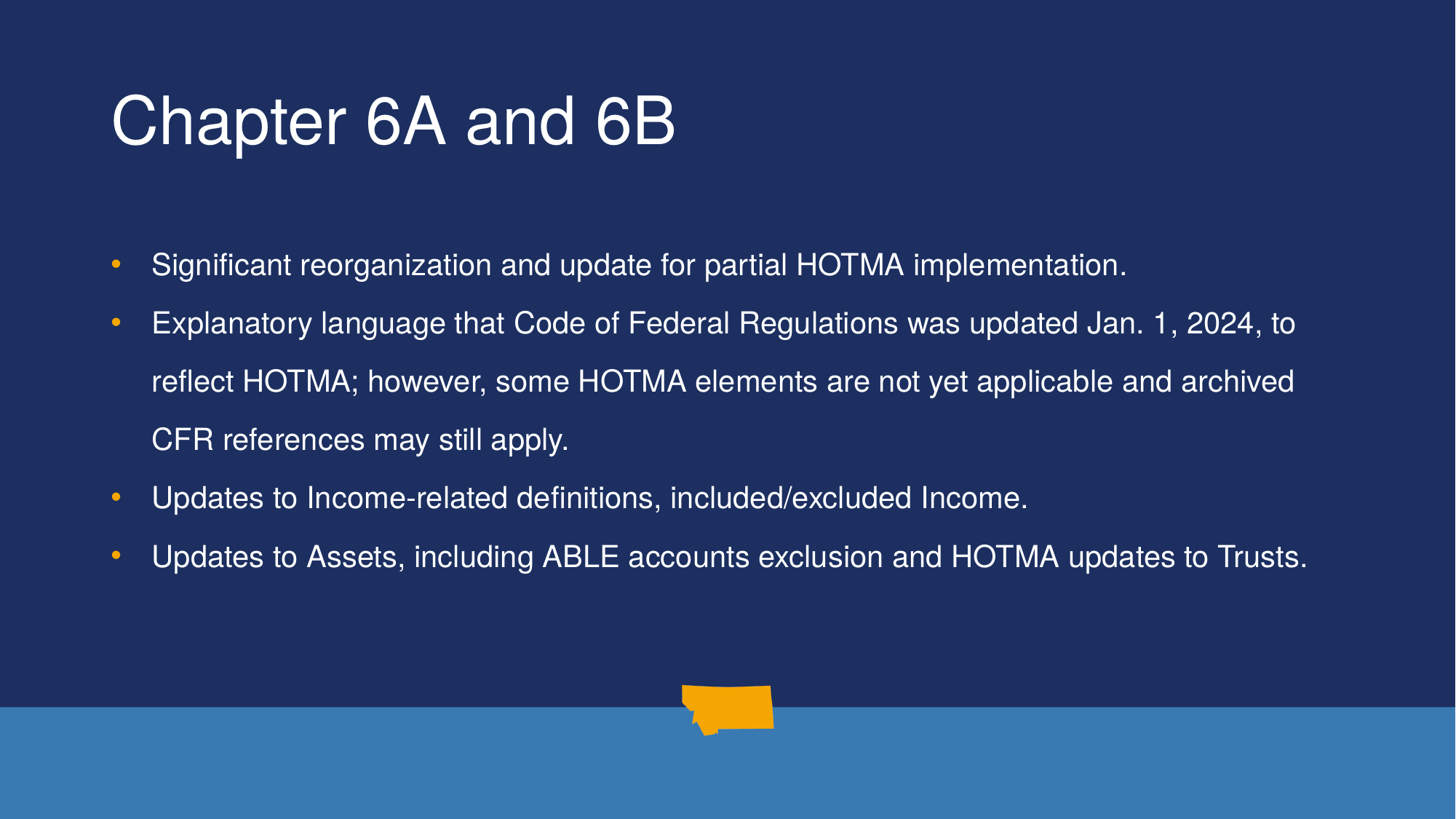

# Chapter 6A and 6B
Significant reorganization and update for partial HOTMA implementation.
Explanatory language that Code of Federal Regulations was updated Jan. 1, 2024, to reflect HOTMA; however, some HOTMA elements are not yet applicable and archived CFR references may still apply.
Updates to Income-related definitions, included/excluded Income.
Updates to Assets, including ABLE accounts exclusion and HOTMA updates to Trusts.